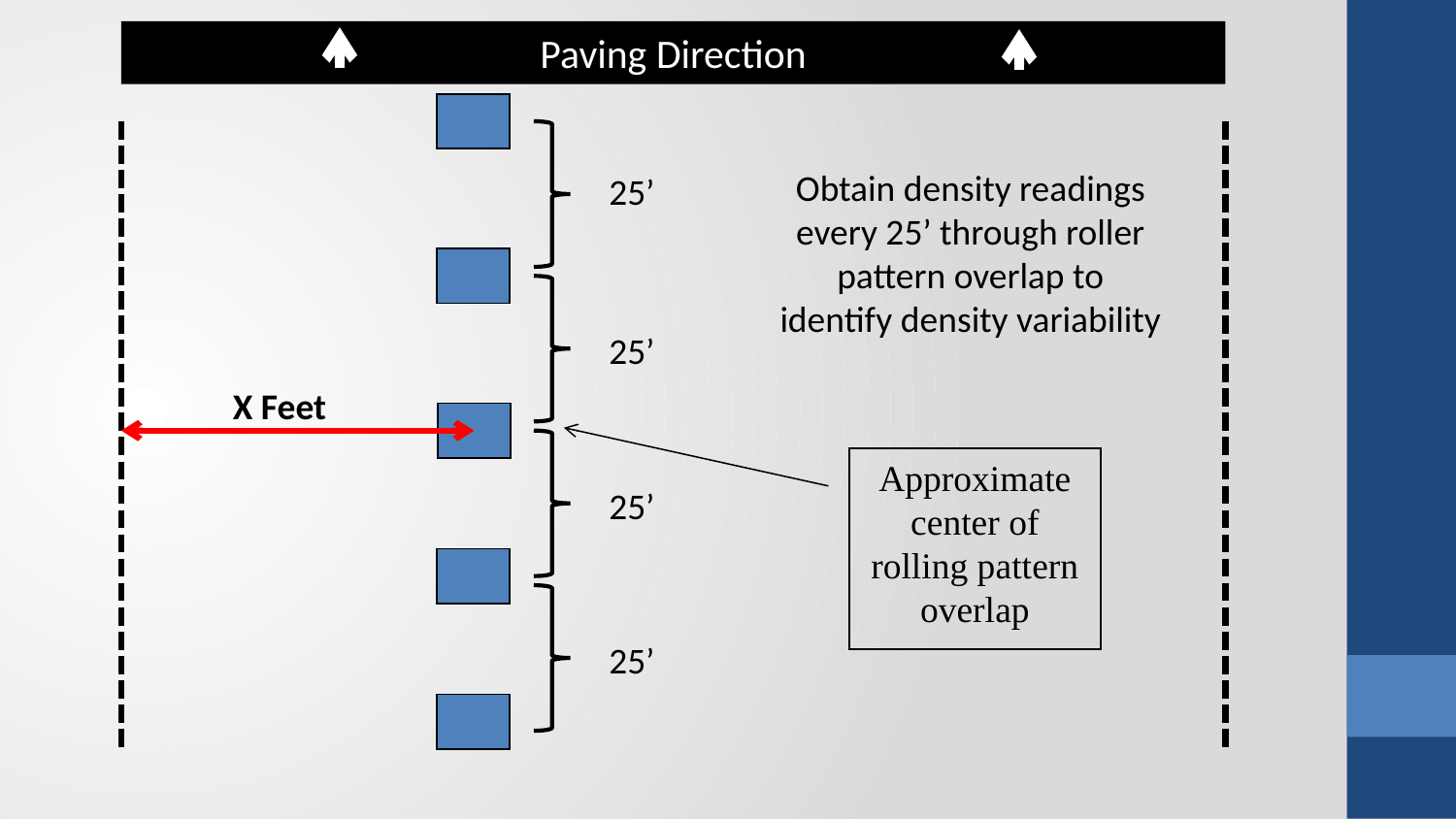

Paving Direction

Obtain density readings every 25’ through roller pattern overlap to identify density variability
25’

25’
X Feet

Approximate center of rolling pattern overlap
25’

25’